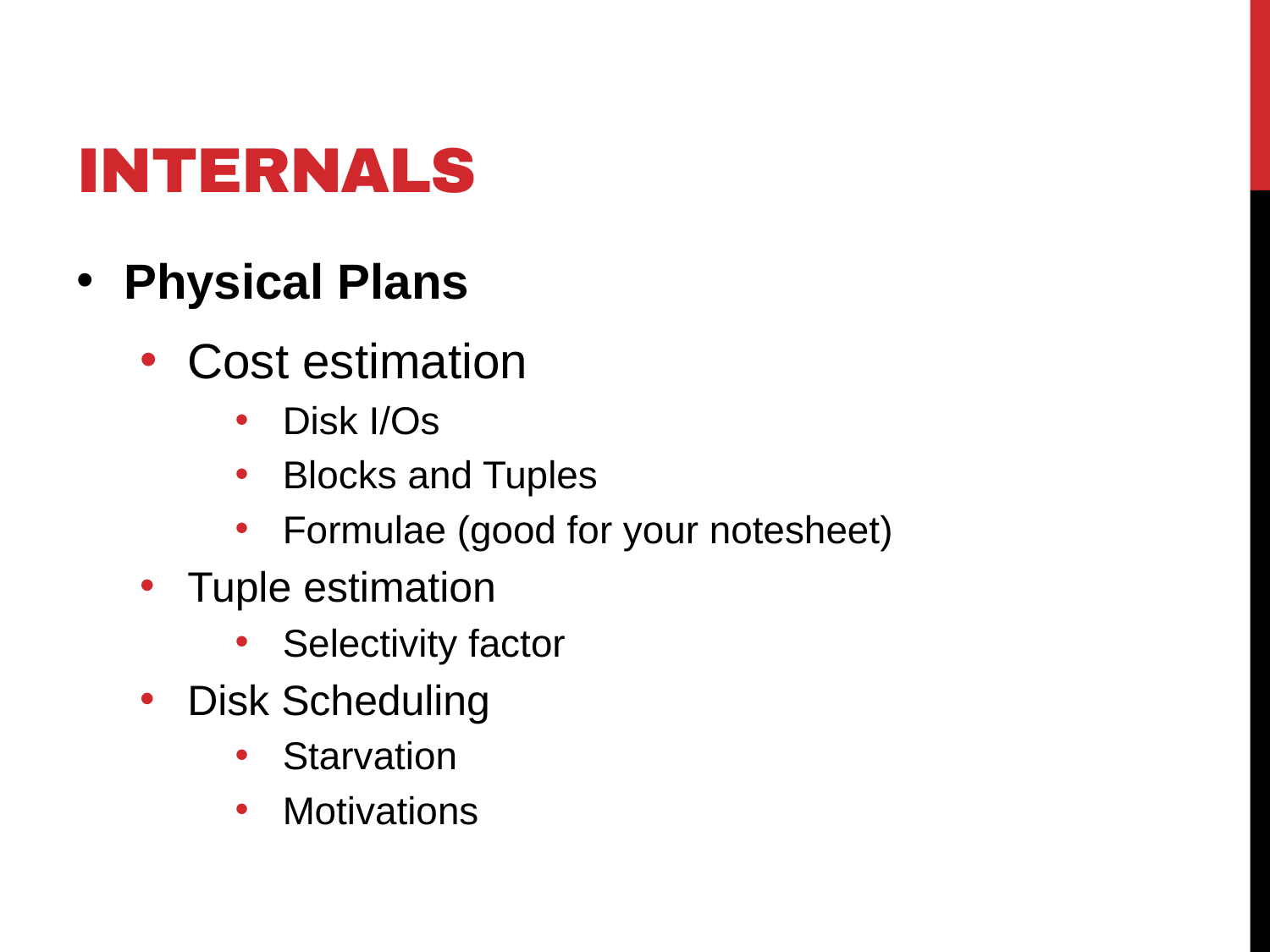

# Internals
Physical Plans
Cost estimation
Disk I/Os
Blocks and Tuples
Formulae (good for your notesheet)
Tuple estimation
Selectivity factor
Disk Scheduling
Starvation
Motivations